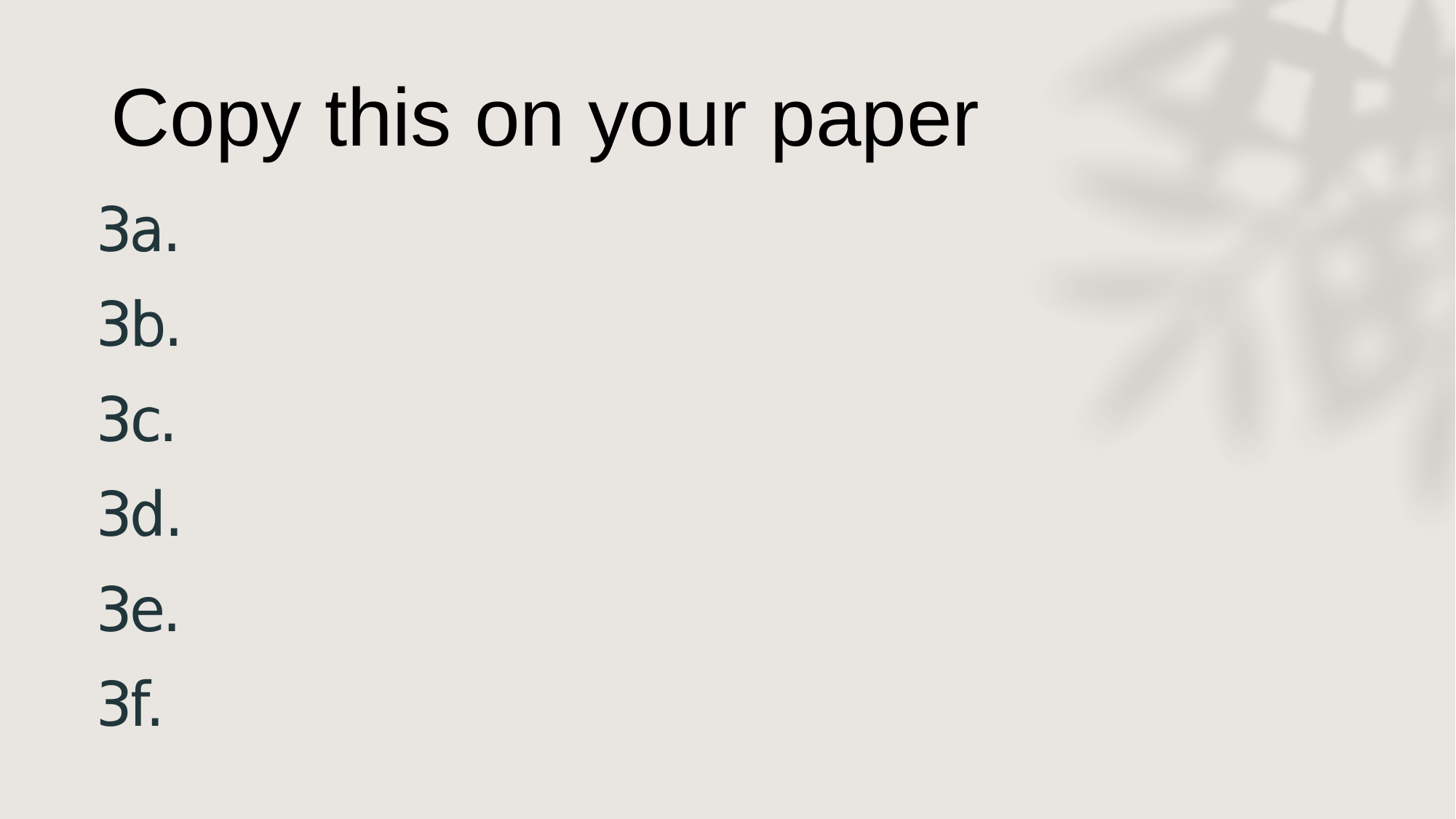

# Copy this on your paper
3a.
3b.
3c.
3d.
3e.
3f.